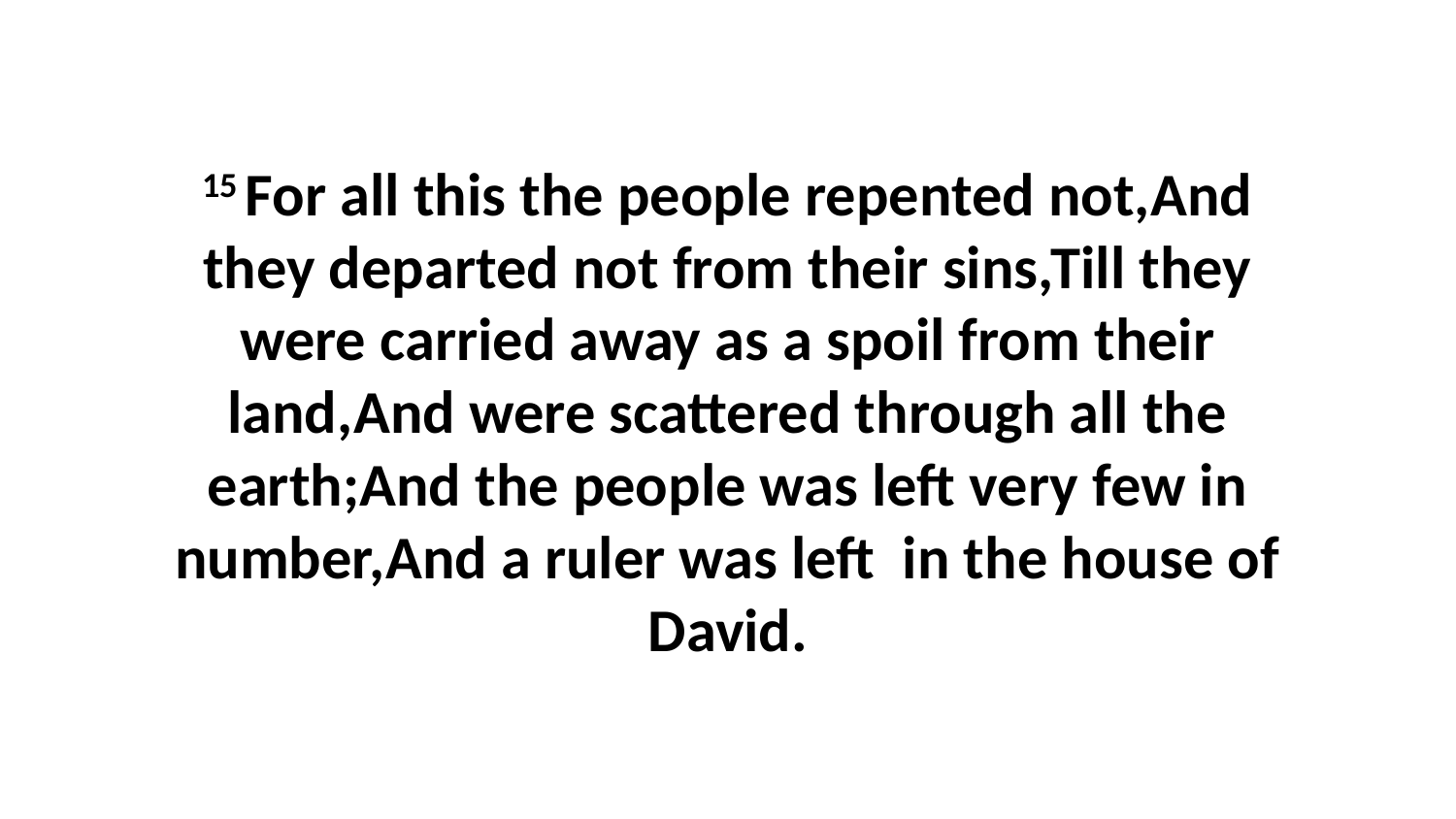

15 For all this the people repented not,And they departed not from their sins,Till they were carried away as a spoil from their land,And were scattered through all the earth;And the people was left very few in number,And a ruler was left  in the house of David.